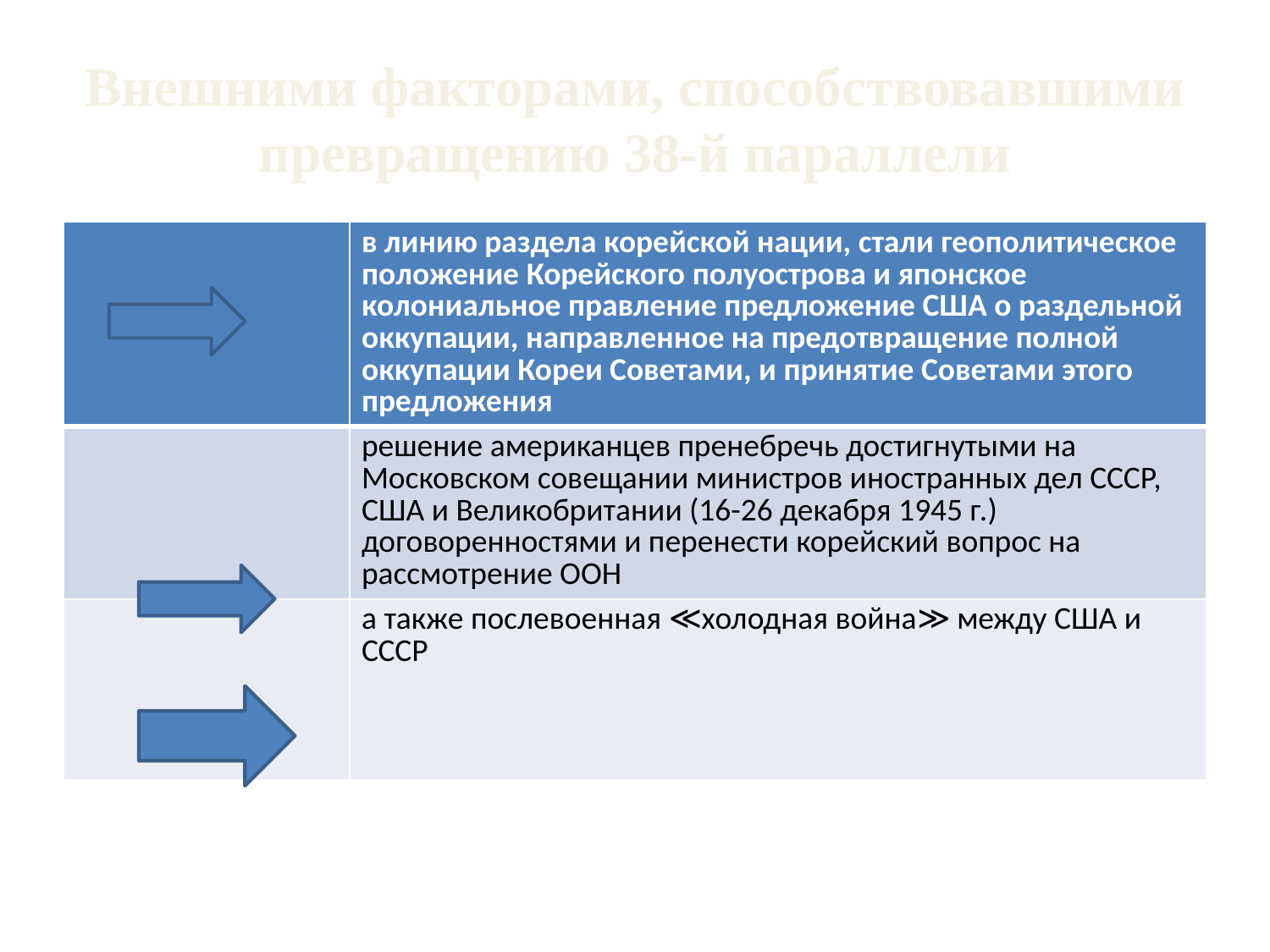

# Внешними факторами, способствовавшими превращению 38-й параллели
|  | в линию раздела корейской нации, стали геополитическое положение Корейского полуострова и японское колониальное правление предложение США о раздельной оккупации, направленное на предотвращение полной оккупации Кореи Советами, и принятие Советами этого предложения |
| --- | --- |
|  | решение американцев пренебречь достигнутыми на Московском совещании министров иностранных дел СССР, США и Великобритании (16-26 декабря 1945 г.) договоренностями и перенести корейский вопрос на рассмотрение ООН |
|  | а также послевоенная ≪холодная война≫ между США и СССР |